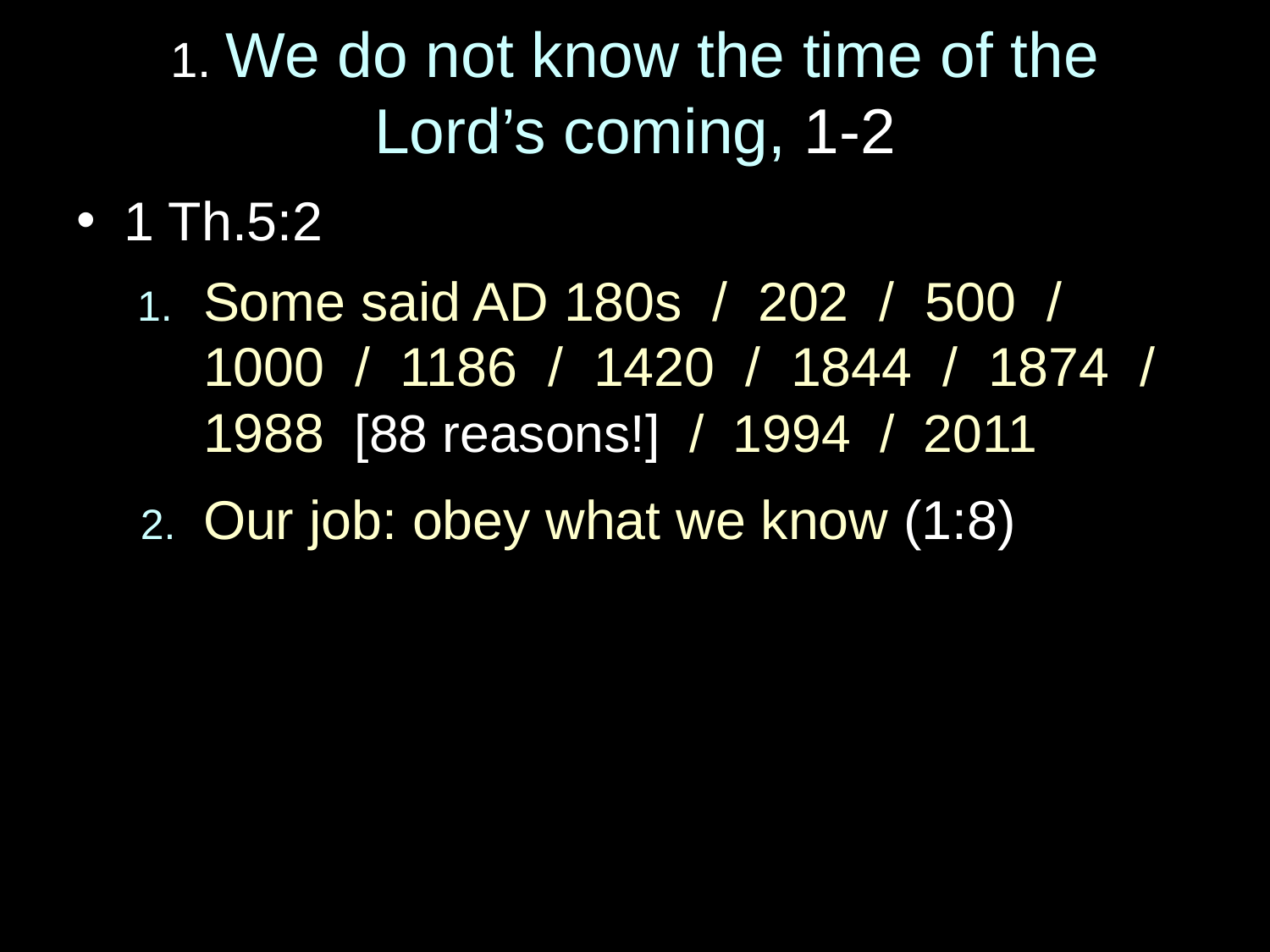

# 1. We do not know the time of the Lord’s coming, 1-2
1 Th.5:2
    1.	Some said AD 180s  /  202  /  500  / 1000  /  1186  /  1420  /  1844  /  1874  /  1988  [88 reasons!]  /  1994  /  2011
2.	Our job: obey what we know (1:8)